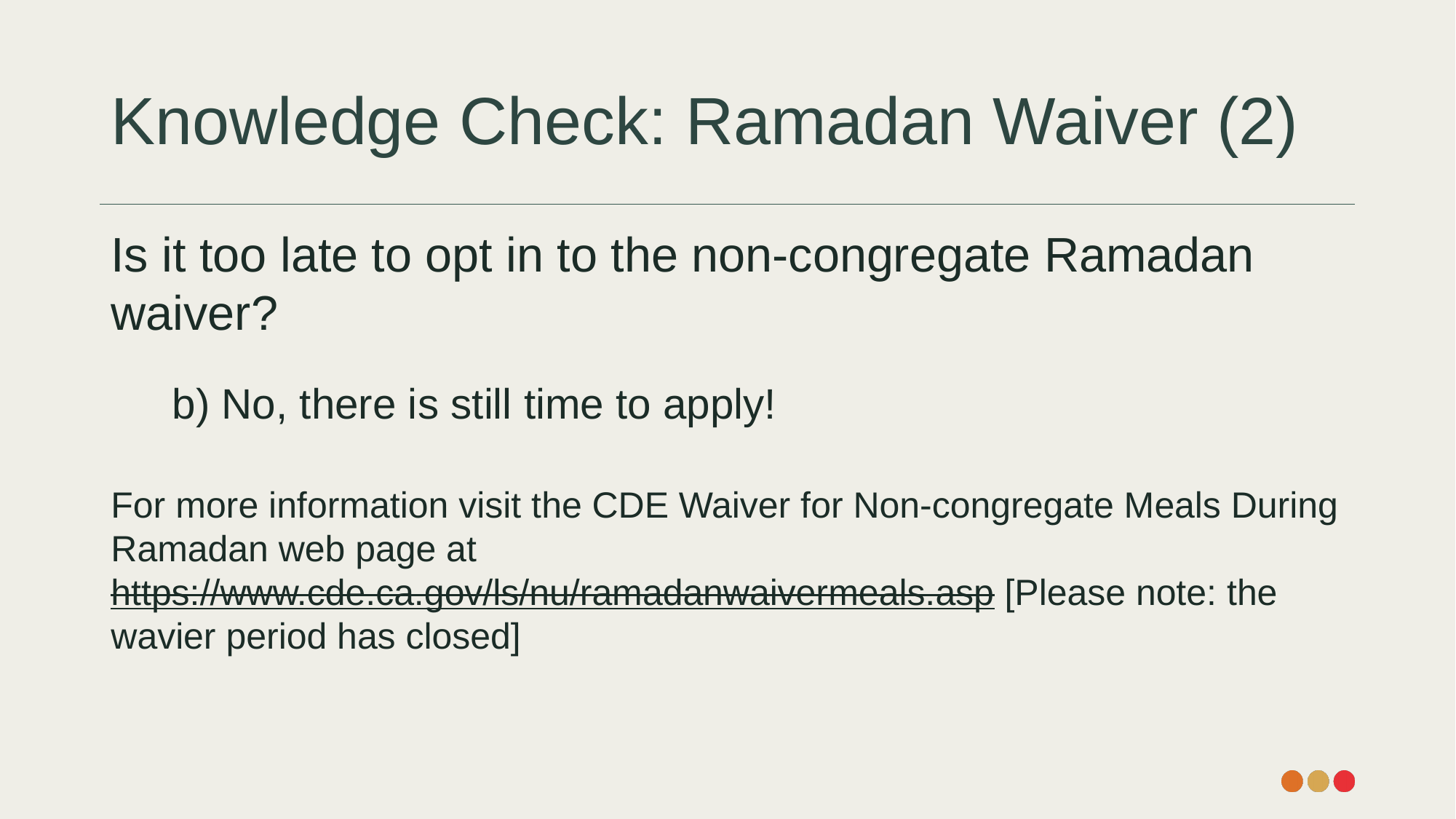

# Knowledge Check: Ramadan Waiver (2)
Is it too late to opt in to the non-congregate Ramadan waiver?
b) No, there is still time to apply!
For more information visit the CDE Waiver for Non-congregate Meals During Ramadan web page at https://www.cde.ca.gov/ls/nu/ramadanwaivermeals.asp [Please note: the wavier period has closed]